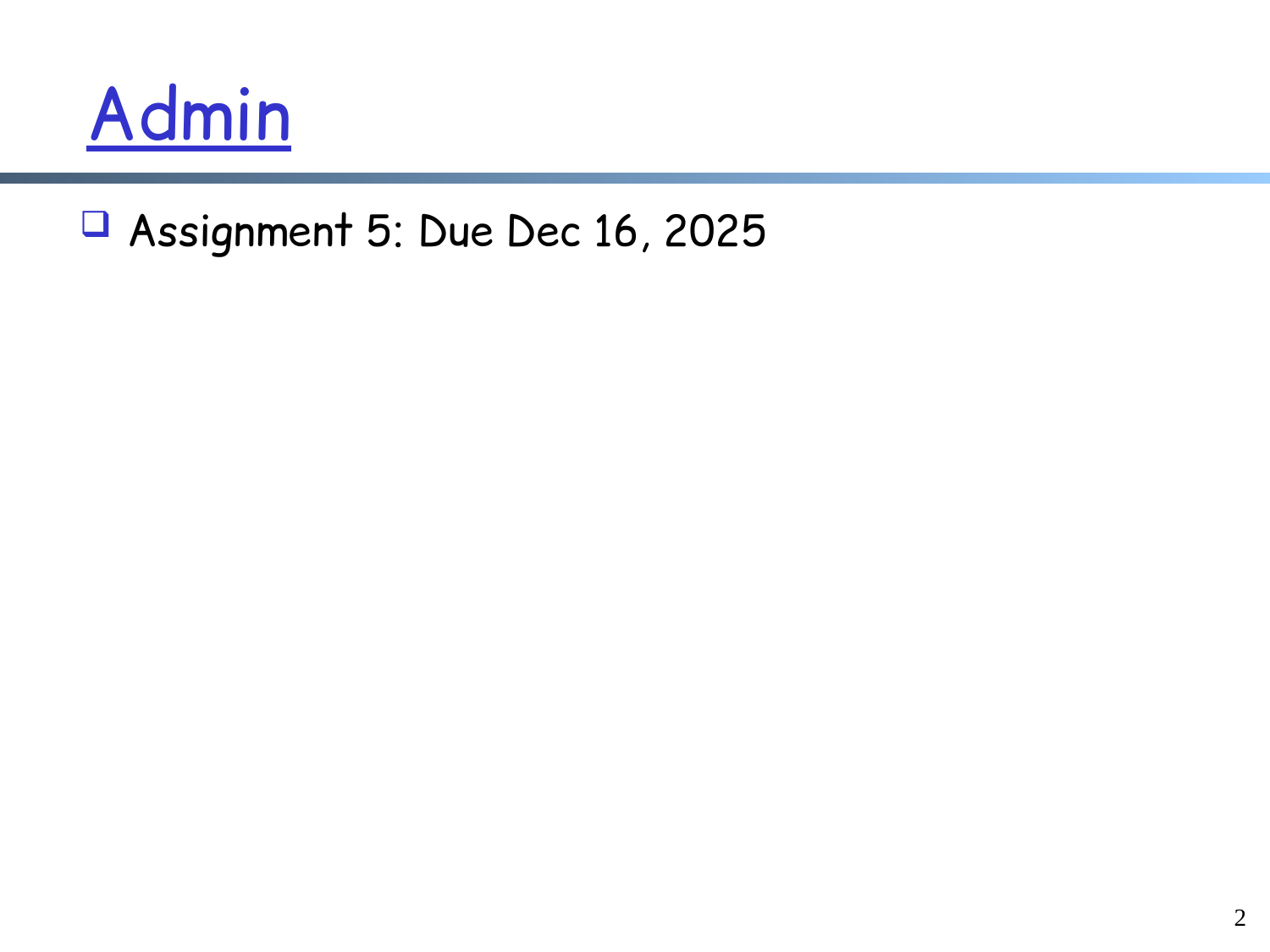

Admin
Assignment 5: Due Dec 16, 2025

2